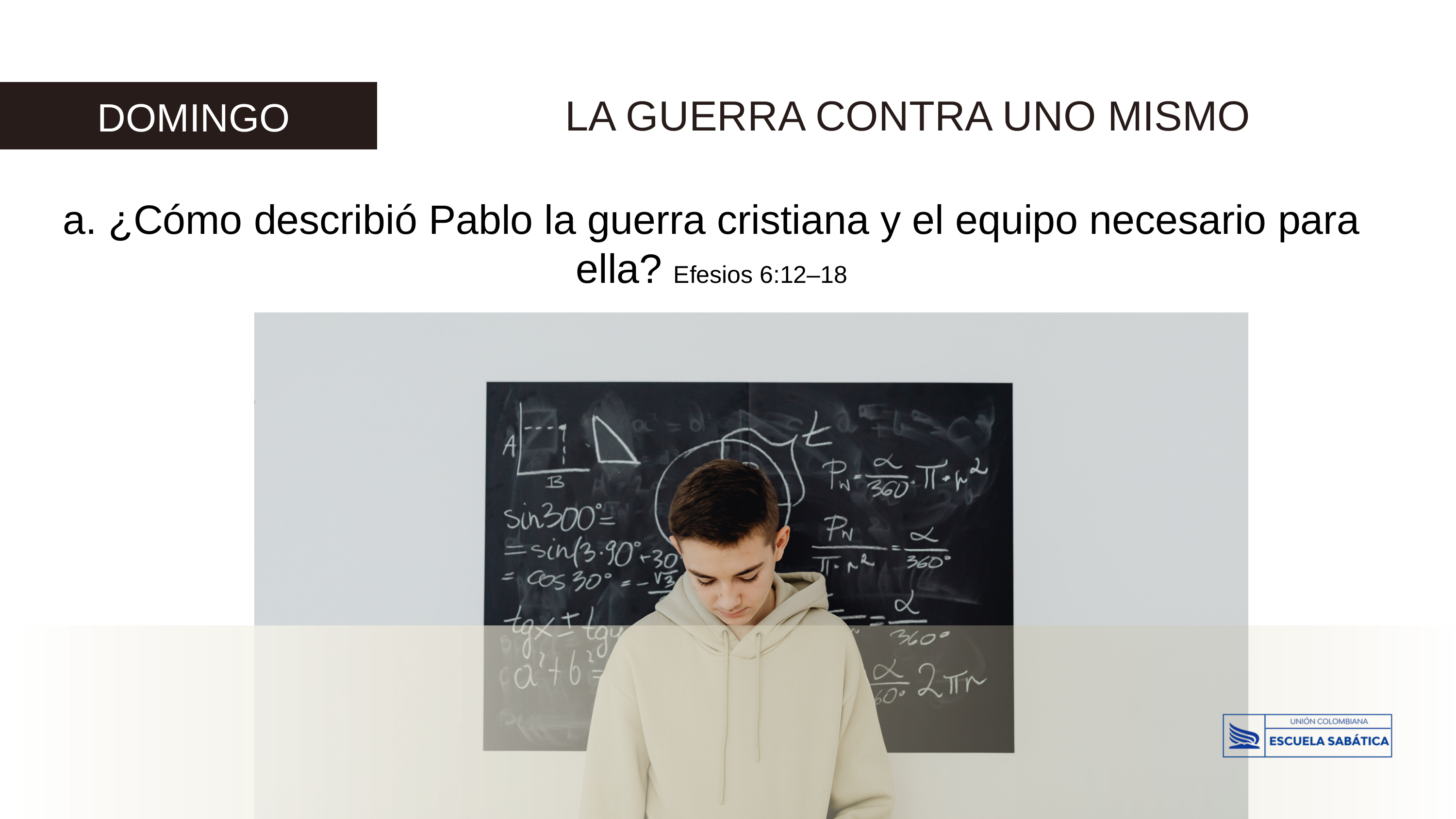

LA GUERRA CONTRA UNO MISMO
 DOMINGO
a. ¿Cómo describió Pablo la guerra cristiana y el equipo necesario para ella? Efesios 6:12–18